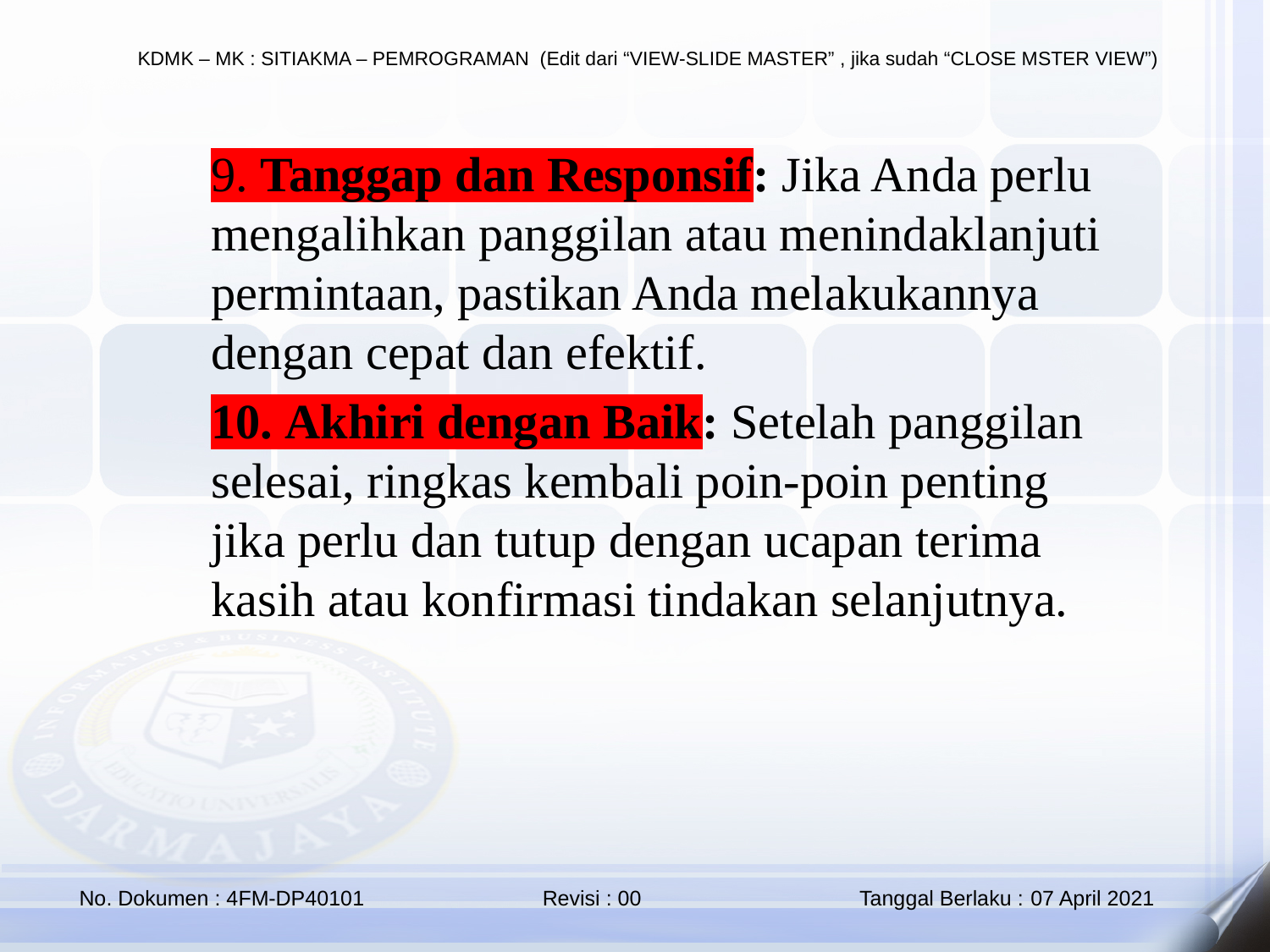

9. Tanggap dan Responsif: Jika Anda perlu mengalihkan panggilan atau menindaklanjuti permintaan, pastikan Anda melakukannya dengan cepat dan efektif.
10. Akhiri dengan Baik: Setelah panggilan selesai, ringkas kembali poin-poin penting jika perlu dan tutup dengan ucapan terima kasih atau konfirmasi tindakan selanjutnya.